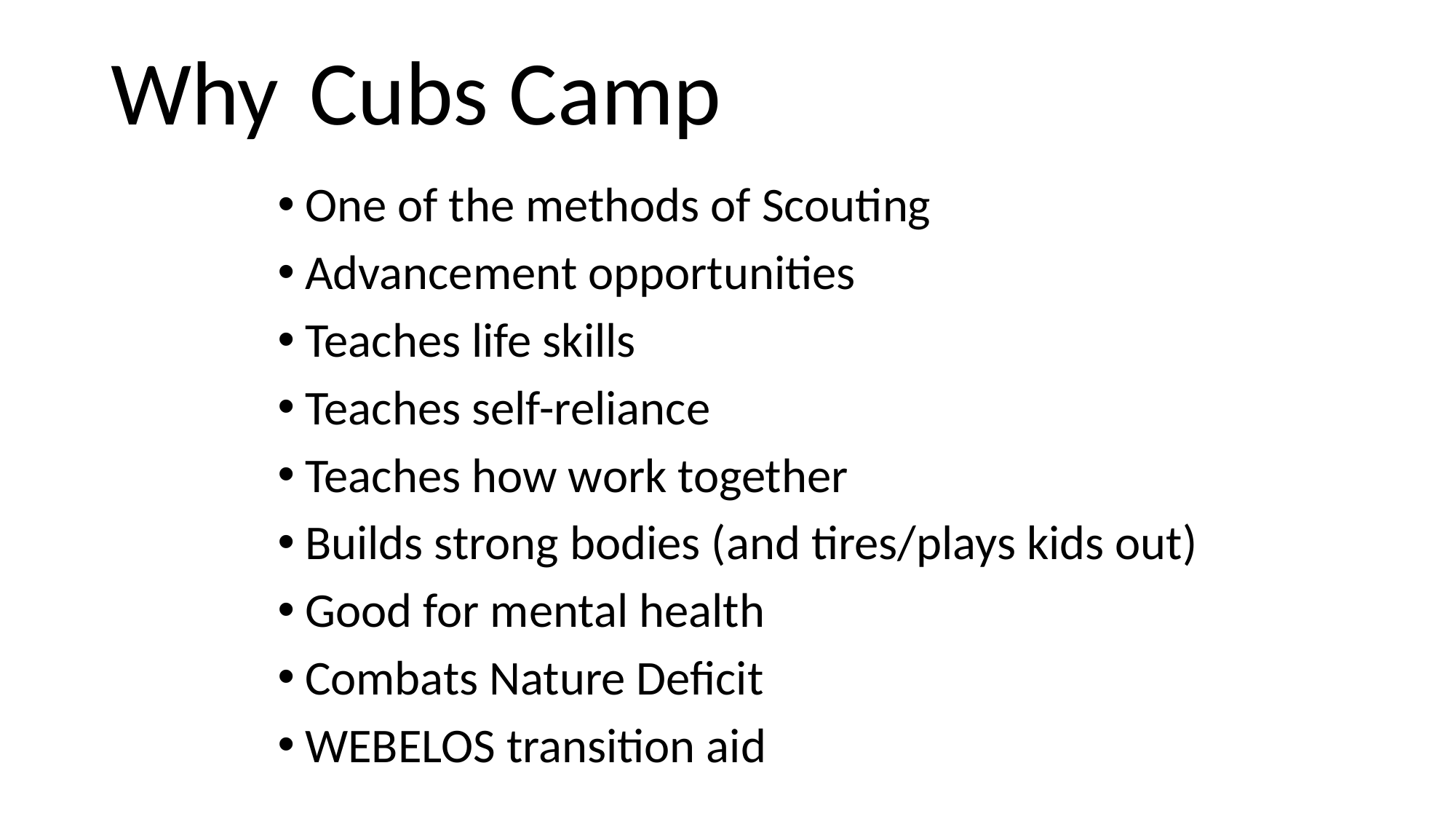

# Why  Cubs Camp
One of the methods of Scouting
Advancement opportunities
Teaches life skills
Teaches self-reliance
Teaches how work together
Builds strong bodies (and tires/plays kids out)
Good for mental health
Combats Nature Deficit
WEBELOS transition aid